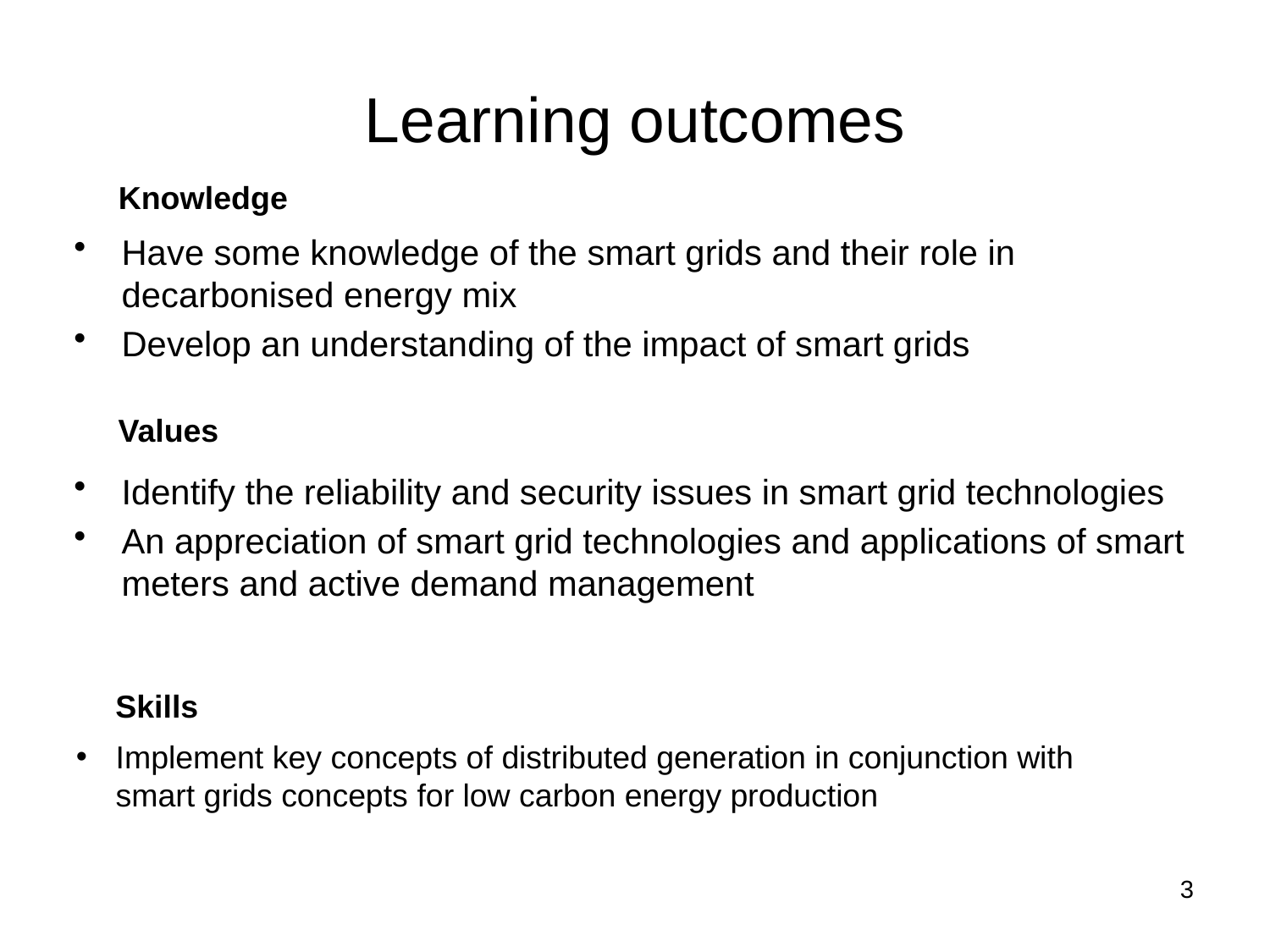

# Learning outcomes

Have some knowledge of the smart grids and their role in decarbonised energy mix
Develop an understanding of the impact of smart grids

Identify the reliability and security issues in smart grid technologies
An appreciation of smart grid technologies and applications of smart meters and active demand management
Knowledge
Values
Skills
Implement key concepts of distributed generation in conjunction with smart grids concepts for low carbon energy production
3